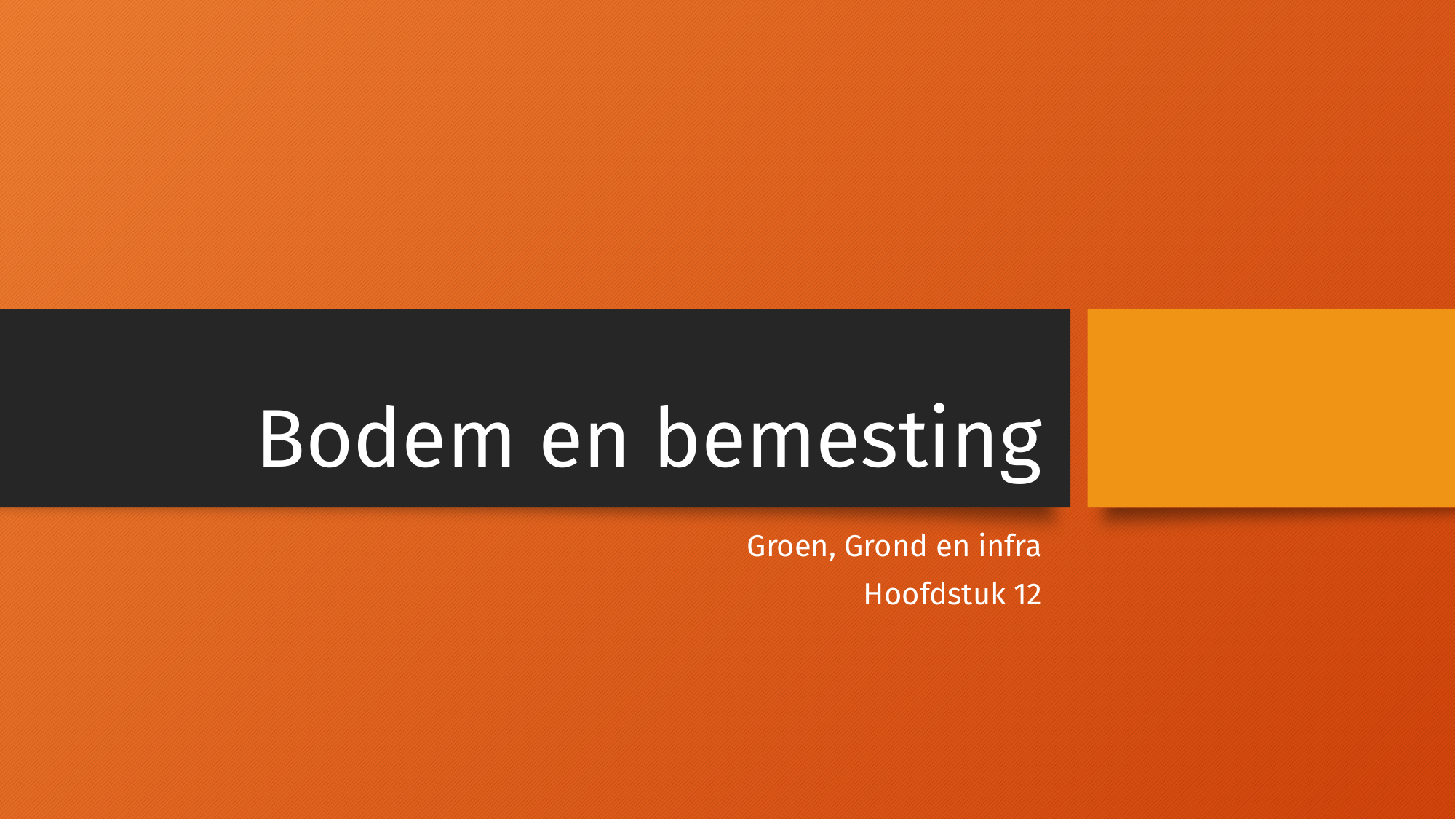

# Bodem en bemesting
Groen, Grond en infra
Hoofdstuk 12